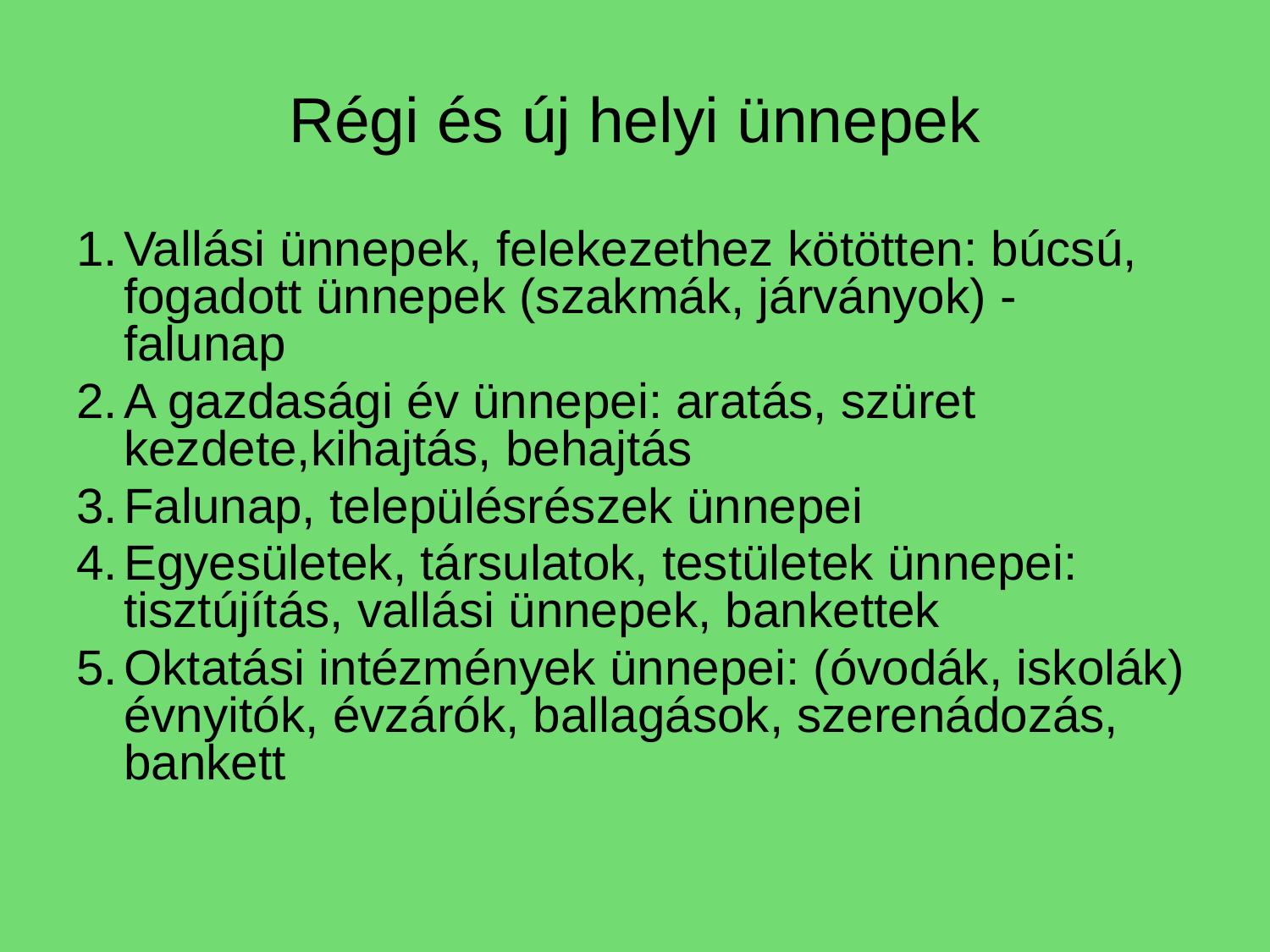

# Régi és új helyi ünnepek
Vallási ünnepek, felekezethez kötötten: búcsú, fogadott ünnepek (szakmák, járványok) - falunap
A gazdasági év ünnepei: aratás, szüret kezdete,kihajtás, behajtás
Falunap, településrészek ünnepei
Egyesületek, társulatok, testületek ünnepei: tisztújítás, vallási ünnepek, bankettek
Oktatási intézmények ünnepei: (óvodák, iskolák) évnyitók, évzárók, ballagások, szerenádozás, bankett